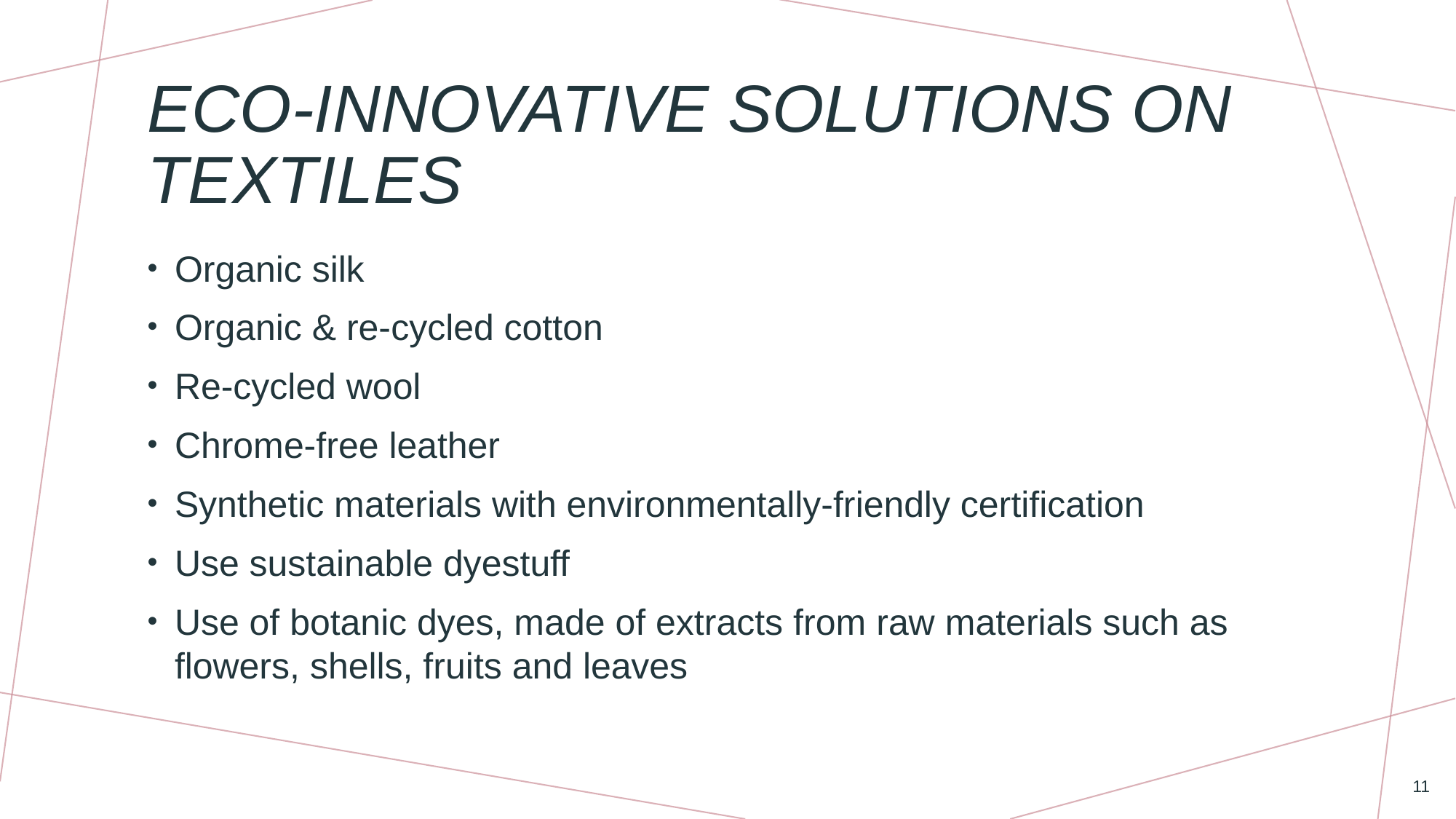

# Eco-innovative solutions on Textiles
Organic silk
Organic & re-cycled cotton
Re-cycled wool
Chrome-free leather
Synthetic materials with environmentally-friendly certification
Use sustainable dyestuff
Use of botanic dyes, made of extracts from raw materials such as flowers, shells, fruits and leaves
11